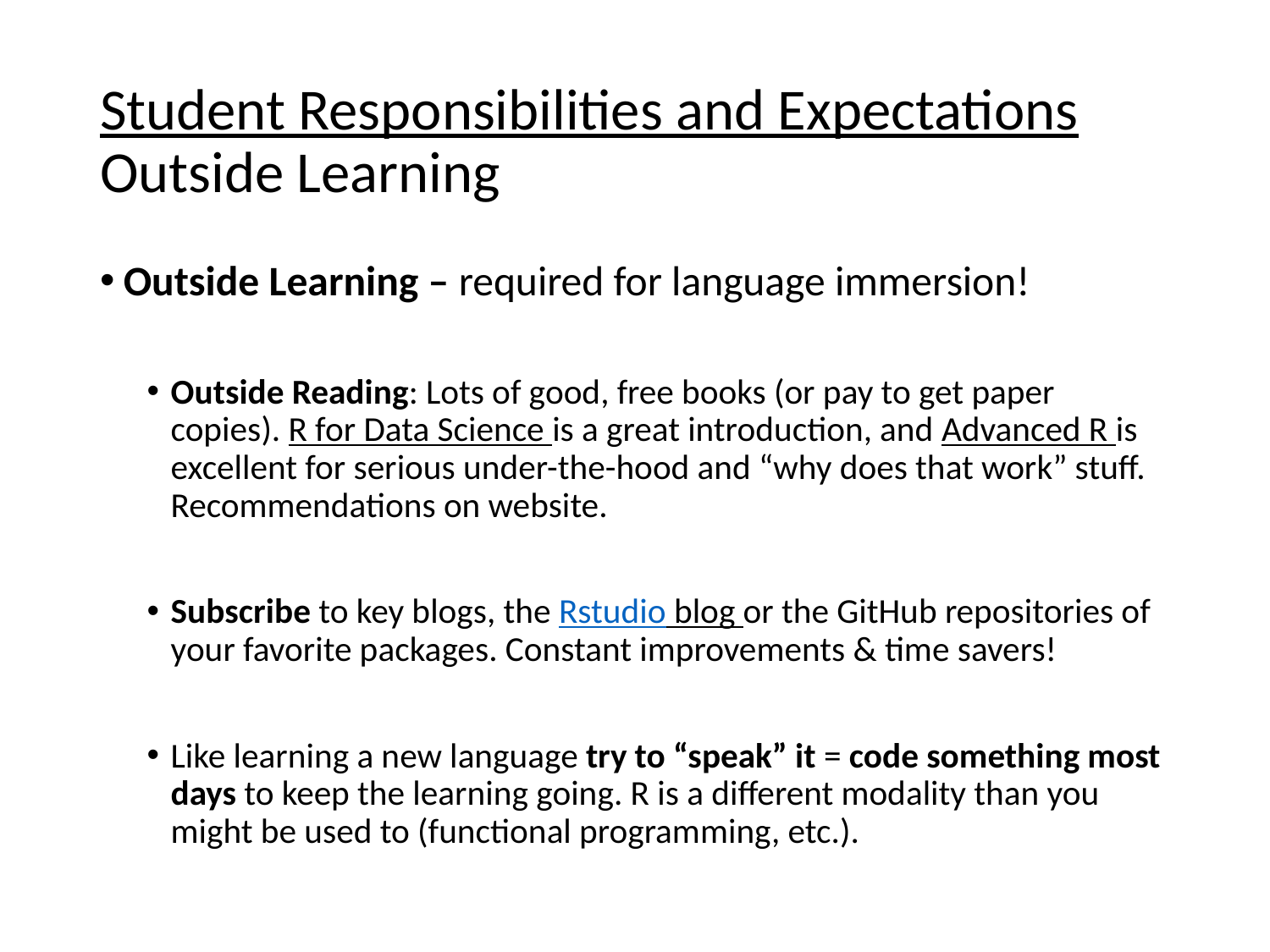

# Student Responsibilities and Expectations Outside Learning
Outside Learning – required for language immersion!

Outside Reading: Lots of good, free books (or pay to get paper copies). R for Data Science is a great introduction, and Advanced R is excellent for serious under-the-hood and “why does that work” stuff. Recommendations on website.

Subscribe to key blogs, the Rstudio blog or the GitHub repositories of your favorite packages. Constant improvements & time savers!

Like learning a new language try to “speak” it = code something most days to keep the learning going. R is a different modality than you might be used to (functional programming, etc.).